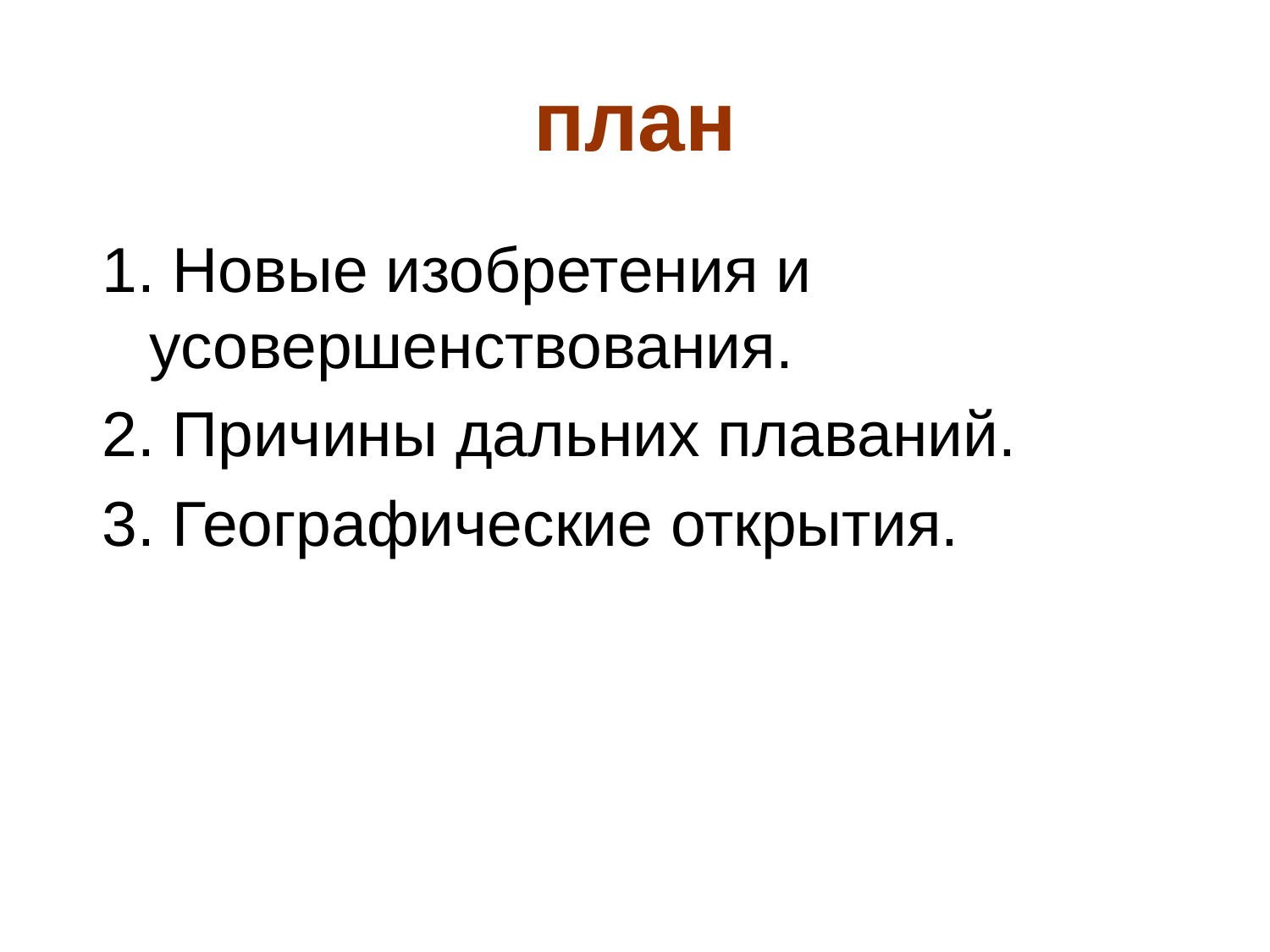

# план
1. Новые изобретения и усовершенствования.
2. Причины дальних плаваний.
3. Географические открытия.